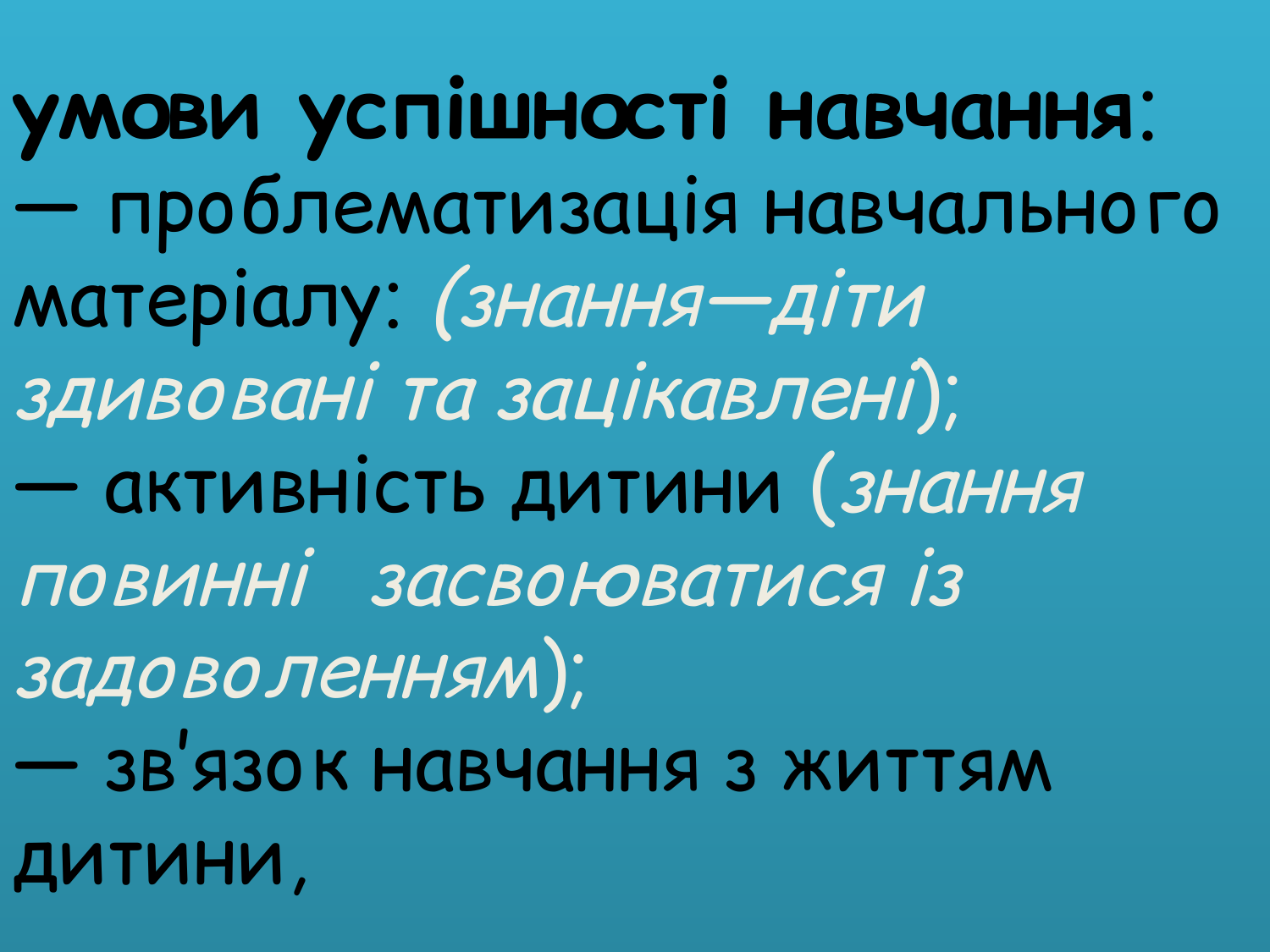

# умови успішності навчання: — проблематизація навчального матеріалу: (знання—діти здивовані та зацікавлені); — активність дитини (знання повинні  засвоюватися із задоволенням); — зв’язок навчання з життям дитини,